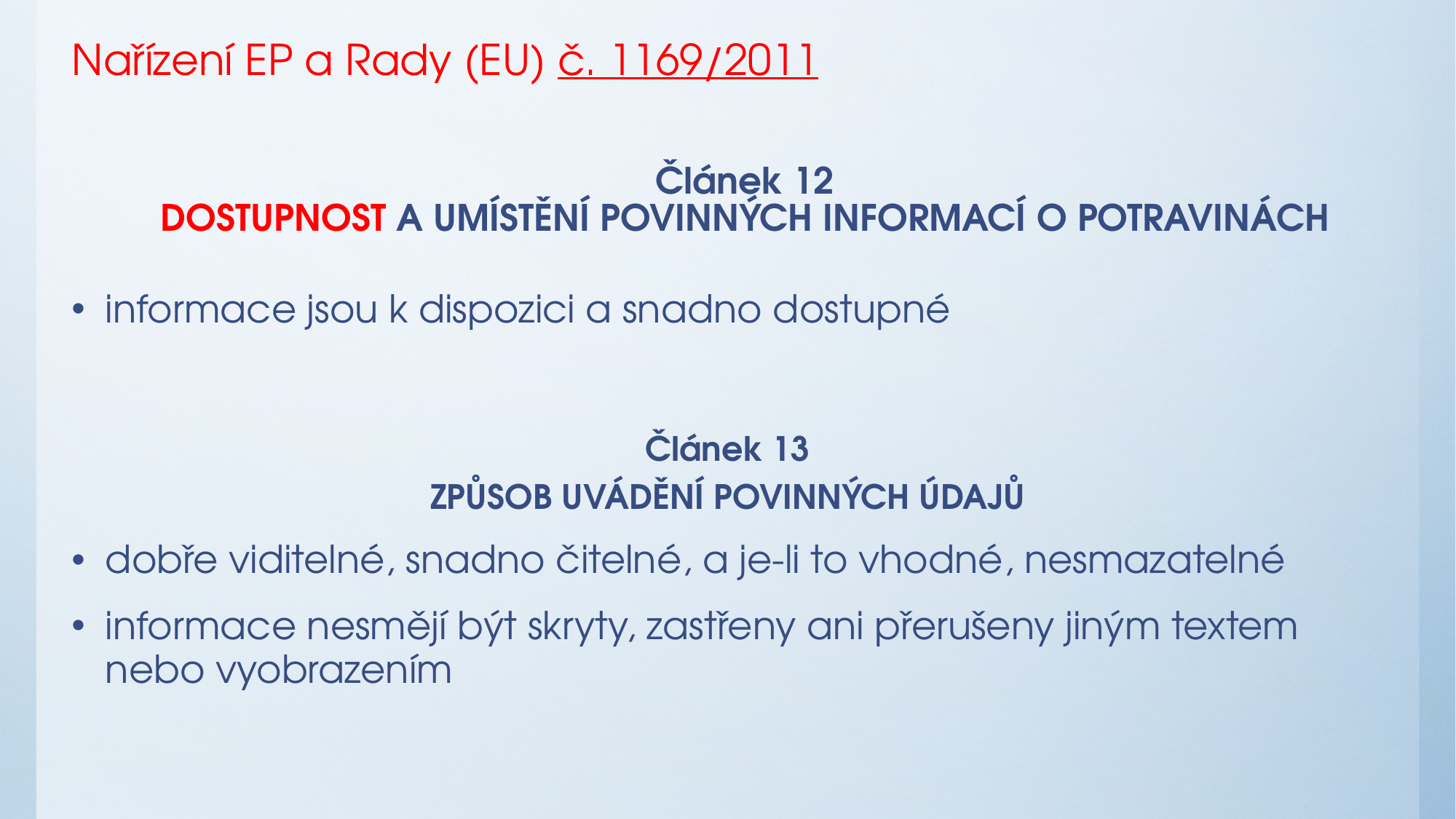

Nařízení EP a Rady (EU) č. 1169/2011
# Článek 12 DOSTUPNOST A UMÍSTĚNÍ POVINNÝCH INFORMACÍ O POTRAVINÁCH
informace jsou k dispozici a snadno dostupné

Článek 13
ZPŮSOB UVÁDĚNÍ POVINNÝCH ÚDAJŮ
dobře viditelné, snadno čitelné, a je-li to vhodné, nesmazatelné
informace nesmějí být skryty, zastřeny ani přerušeny jiným textem nebo vyobrazením